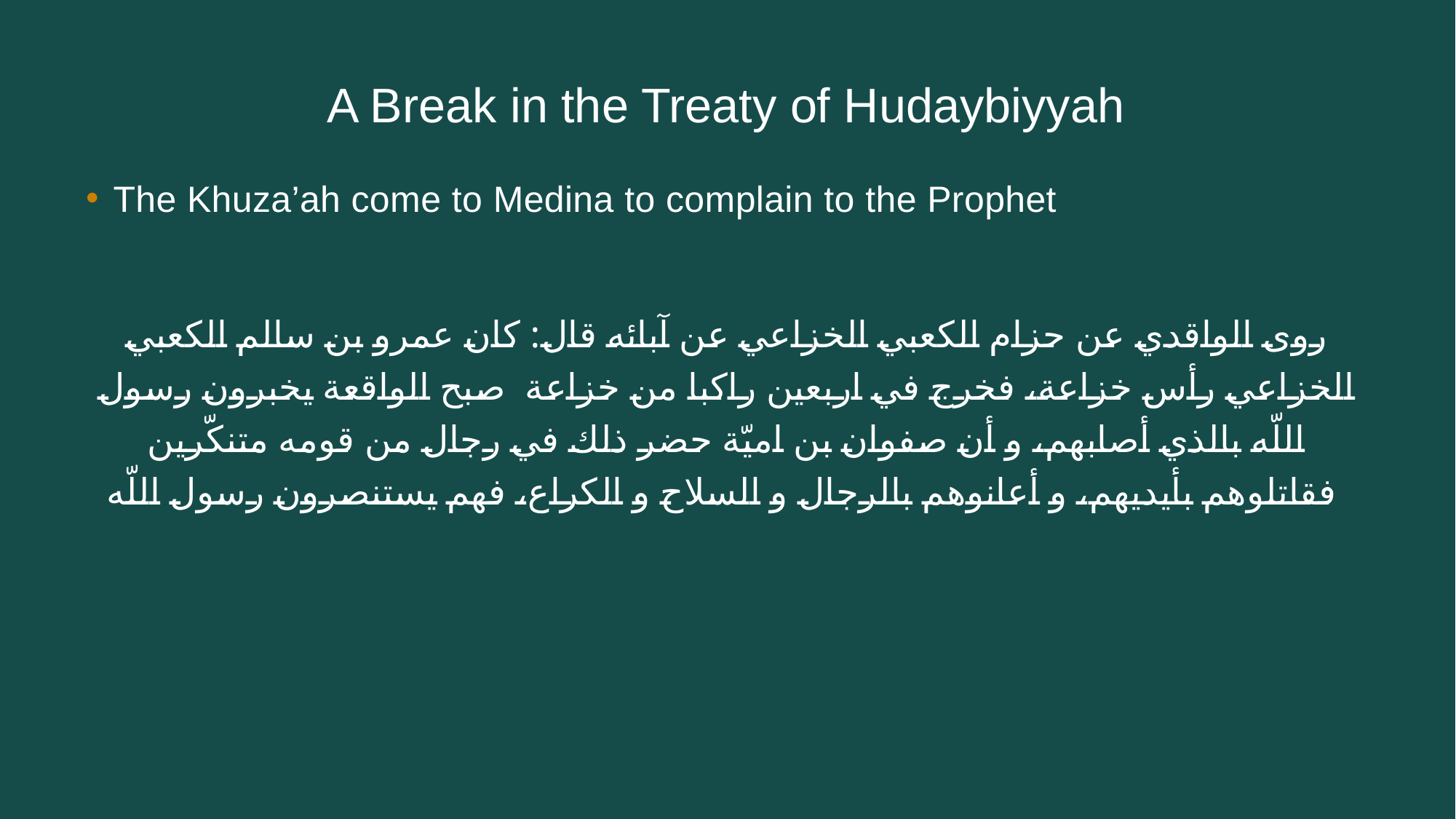

# A Break in the Treaty of Hudaybiyyah
The Khuza’ah come to Medina to complain to the Prophet

روى الواقدي عن حزام الكعبي الخزاعي عن آبائه قال: كان عمرو بن سالم الكعبي الخزاعي رأس خزاعة، فخرج في اربعين راكبا من خزاعة  صبح الواقعة يخبرون رسول اللّه بالذي أصابهم، و أن صفوان بن اميّة حضر ذلك في رجال من قومه متنكّرين فقاتلوهم بأيديهم، و أعانوهم بالرجال و السلاح و الكراع، فهم يستنصرون رسول اللّه